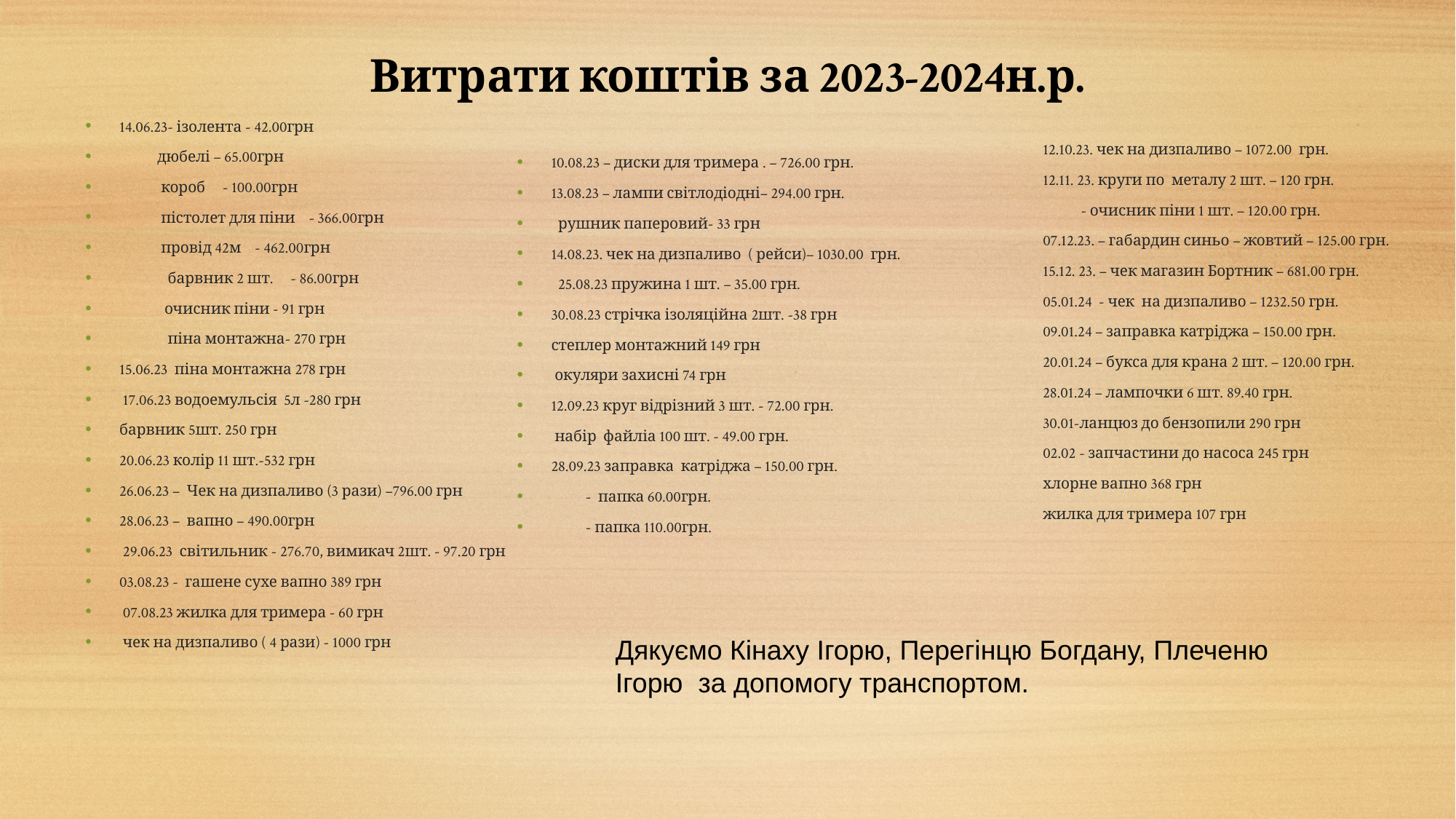

# Витрати коштів за 2023-2024н.р.
14.06.23- ізолента - 42.00грн
           дюбелі – 65.00грн
            короб     - 100.00грн
            пістолет для піни    - 366.00грн
            провід 42м    - 462.00грн
              барвник 2 шт.     - 86.00грн
             очисник піни - 91 грн
              піна монтажна- 270 грн
15.06.23  піна монтажна 278 грн
 17.06.23 водоемульсія  5л -280 грн
барвник 5шт. 250 грн
20.06.23 колір 11 шт.-532 грн
26.06.23 –  Чек на дизпаливо (3 рази) –796.00 грн
28.06.23 –  вапно – 490.00грн
 29.06.23  світильник - 276.70, вимикач 2шт. - 97.20 грн
03.08.23 -  гашене сухе вапно 389 грн
 07.08.23 жилка для тримера - 60 грн
 чек на дизпаливо ( 4 рази) - 1000 грн

10.08.23 – диски для тримера . – 726.00 грн.
13.08.23 – лампи світлодіодні– 294.00 грн.
  рушник паперовий- 33 грн
14.08.23. чек на дизпаливо  ( рейси)– 1030.00  грн.
  25.08.23 пружина 1 шт. – 35.00 грн.
30.08.23 стрічка ізоляційна 2шт. -38 грн
степлер монтажний 149 грн
 окуляри захисні 74 грн
12.09.23 круг відрізний 3 шт. - 72.00 грн.
 набір  файліа 100 шт. - 49.00 грн.
28.09.23 заправка  катріджа – 150.00 грн.
          -  папка 60.00грн.
          - папка 110.00грн.
12.10.23. чек на дизпаливо – 1072.00  грн.
12.11. 23. круги по  металу 2 шт. – 120 грн.
           - очисник піни 1 шт. – 120.00 грн.
07.12.23. – габардин синьо – жовтий – 125.00 грн.
15.12. 23. – чек магазин Бортник – 681.00 грн.
05.01.24  - чек  на дизпаливо – 1232.50 грн.
09.01.24 – заправка катріджа – 150.00 грн.
20.01.24 – букса для крана 2 шт. – 120.00 грн.
28.01.24 – лампочки 6 шт. 89.40 грн.
30.01-ланцюз до бензопили 290 грн
02.02 - запчастини до насоса 245 грн
хлорне вапно 368 грн
жилка для тримера 107 грн

Дякуємо Кінаху Ігорю, Перегінцю Богдану, Плеченю Ігорю  за допомогу транспортом.